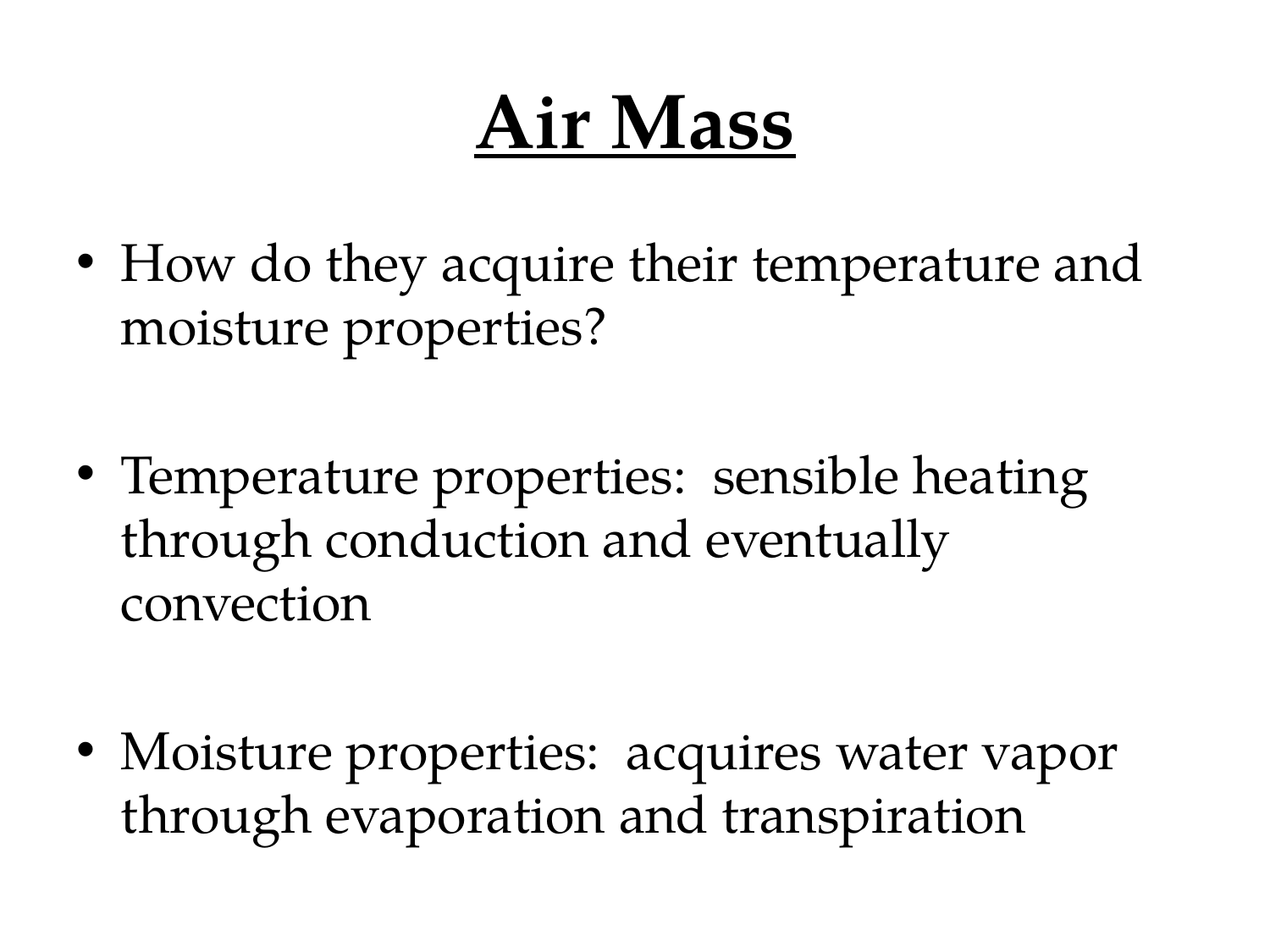

# Air Mass
How do they acquire their temperature and moisture properties?

Temperature properties:  sensible heating through conduction and eventually convection

Moisture properties:  acquires water vapor through evaporation and transpiration